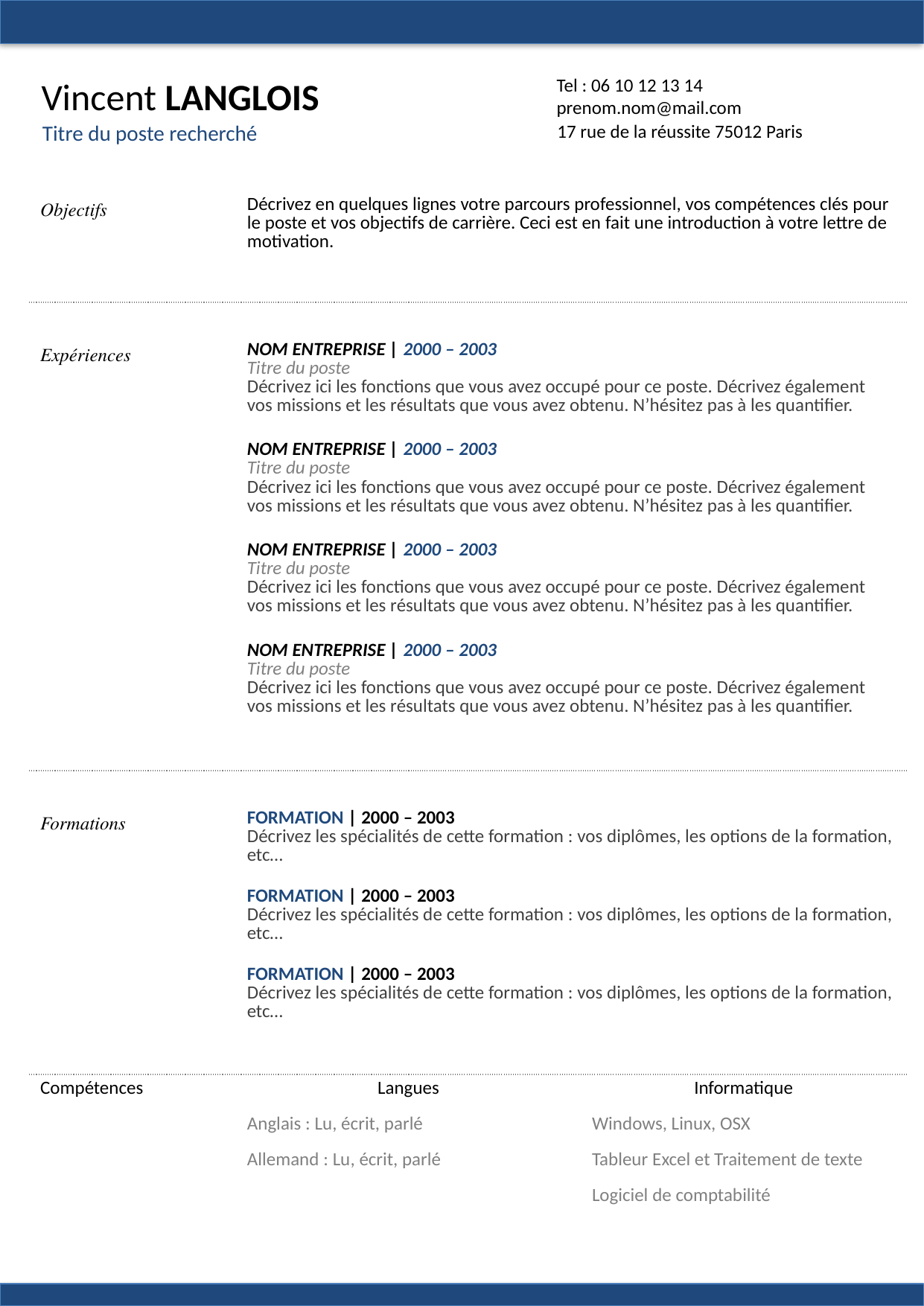

Vincent LANGLOIS
Tel : 06 10 12 13 14
prenom.nom@mail.com
Titre du poste recherché
17 rue de la réussite 75012 Paris
| Objectifs | Décrivez en quelques lignes votre parcours professionnel, vos compétences clés pour le poste et vos objectifs de carrière. Ceci est en fait une introduction à votre lettre de motivation. |  |
| --- | --- | --- |
|  |  |  |
|  |  |  |
| Expériences | NOM ENTREPRISE | 2000 – 2003 Titre du poste Décrivez ici les fonctions que vous avez occupé pour ce poste. Décrivez également vos missions et les résultats que vous avez obtenu. N’hésitez pas à les quantifier. |  |
|  | NOM ENTREPRISE | 2000 – 2003 Titre du poste Décrivez ici les fonctions que vous avez occupé pour ce poste. Décrivez également vos missions et les résultats que vous avez obtenu. N’hésitez pas à les quantifier. |  |
|  | NOM ENTREPRISE | 2000 – 2003 Titre du poste Décrivez ici les fonctions que vous avez occupé pour ce poste. Décrivez également vos missions et les résultats que vous avez obtenu. N’hésitez pas à les quantifier. |  |
|  | NOM ENTREPRISE | 2000 – 2003 Titre du poste Décrivez ici les fonctions que vous avez occupé pour ce poste. Décrivez également vos missions et les résultats que vous avez obtenu. N’hésitez pas à les quantifier. |  |
|  |  |  |
|  |  |  |
| Formations | FORMATION | 2000 – 2003 Décrivez les spécialités de cette formation : vos diplômes, les options de la formation, etc… |  |
|  | FORMATION | 2000 – 2003 Décrivez les spécialités de cette formation : vos diplômes, les options de la formation, etc… |  |
|  | FORMATION | 2000 – 2003 Décrivez les spécialités de cette formation : vos diplômes, les options de la formation, etc… |  |
|  |  |  |
| Compétences | Langues | Informatique |
|  | Anglais : Lu, écrit, parlé | Windows, Linux, OSX |
|  | Allemand : Lu, écrit, parlé | Tableur Excel et Traitement de texte |
|  |  | Logiciel de comptabilité |